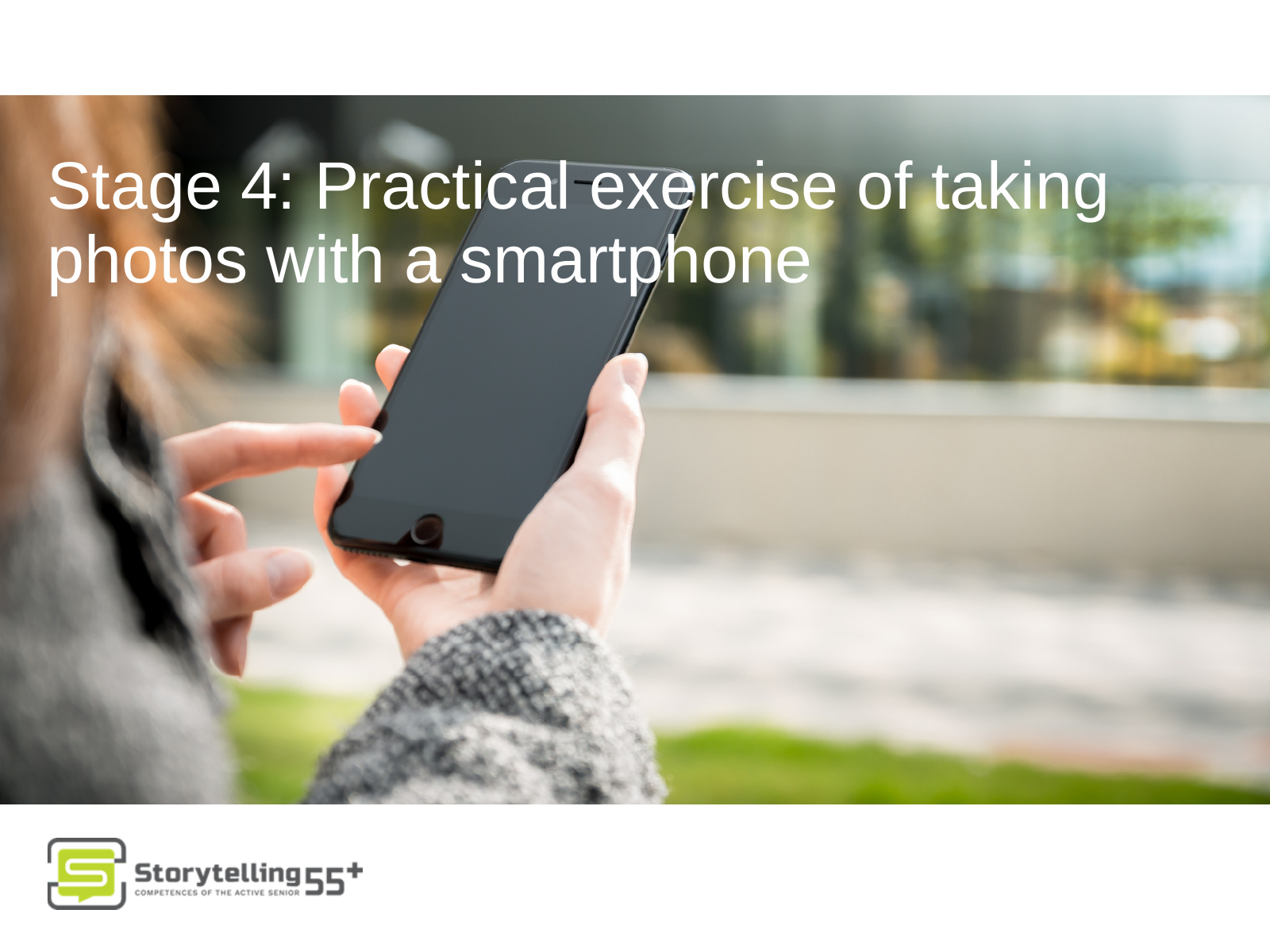

Stage 4: Practical exercise of taking photos with a smartphone